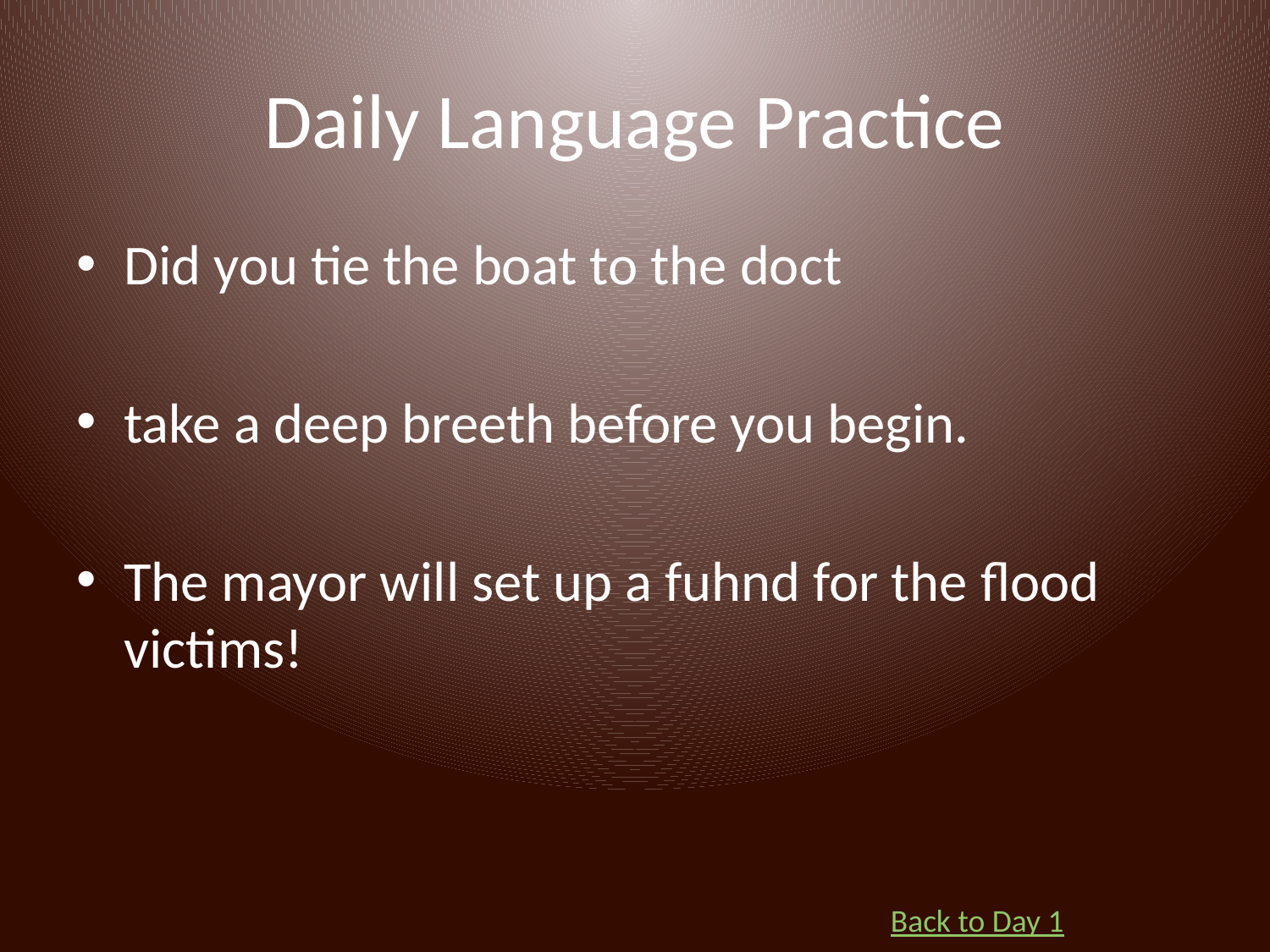

# Daily Language Practice
Did you tie the boat to the doct

take a deep breeth before you begin.

The mayor will set up a fuhnd for the flood victims!
Back to Day 1